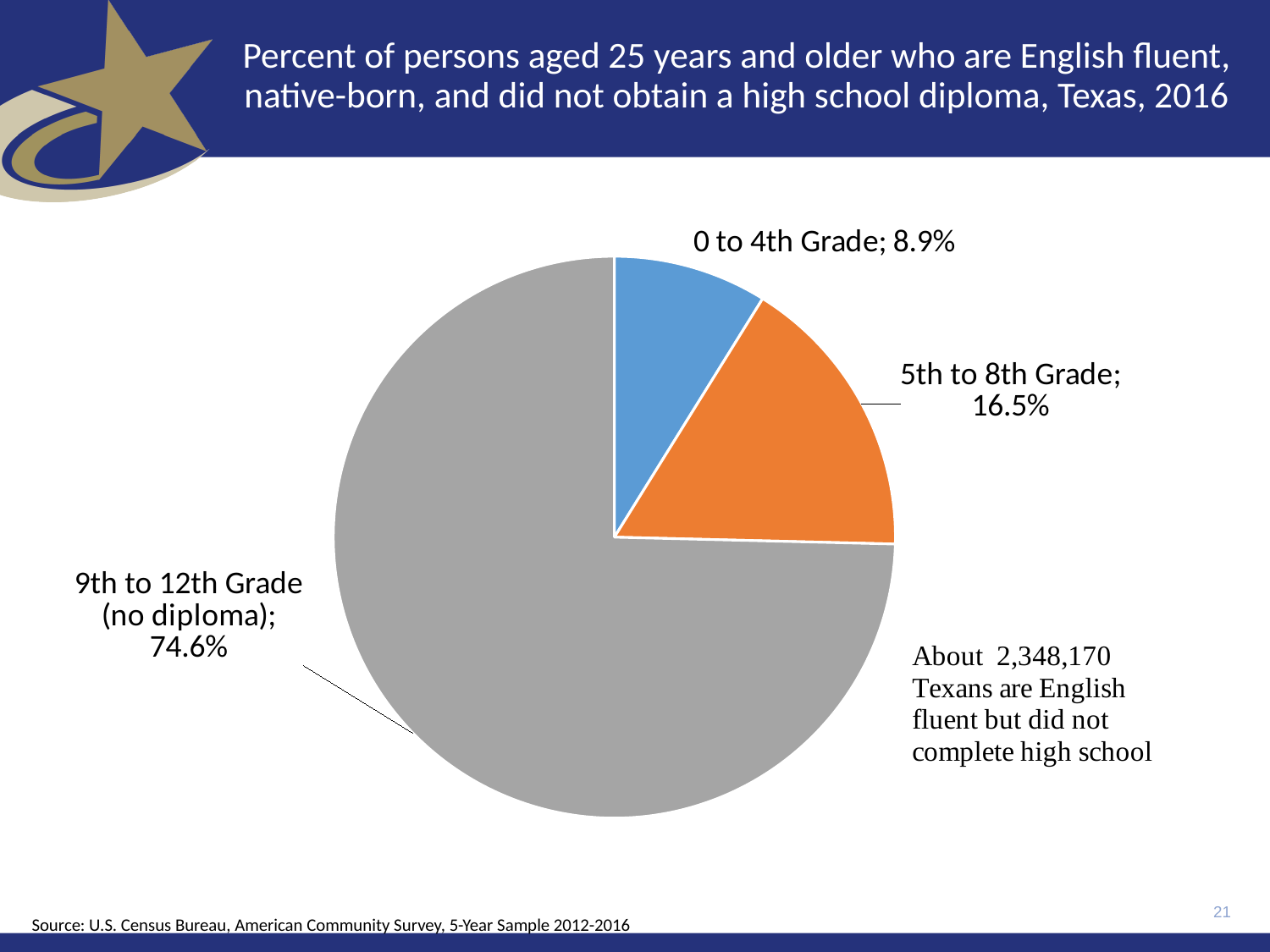

# Percent of persons aged 25 years and older who are English fluent, native-born, and did not obtain a high school diploma, Texas, 2016

### Chart

| Category | Column1 |
|---|---|
| 0 to 4th Grade | 0.08851502091119401 |
| 5th to 8th Grade | 0.1654127487620713 |
| 9th to 12th Grade (no diploma) | 0.7460722303267348 |
21
Source: U.S. Census Bureau, American Community Survey, 5-Year Sample 2012-2016